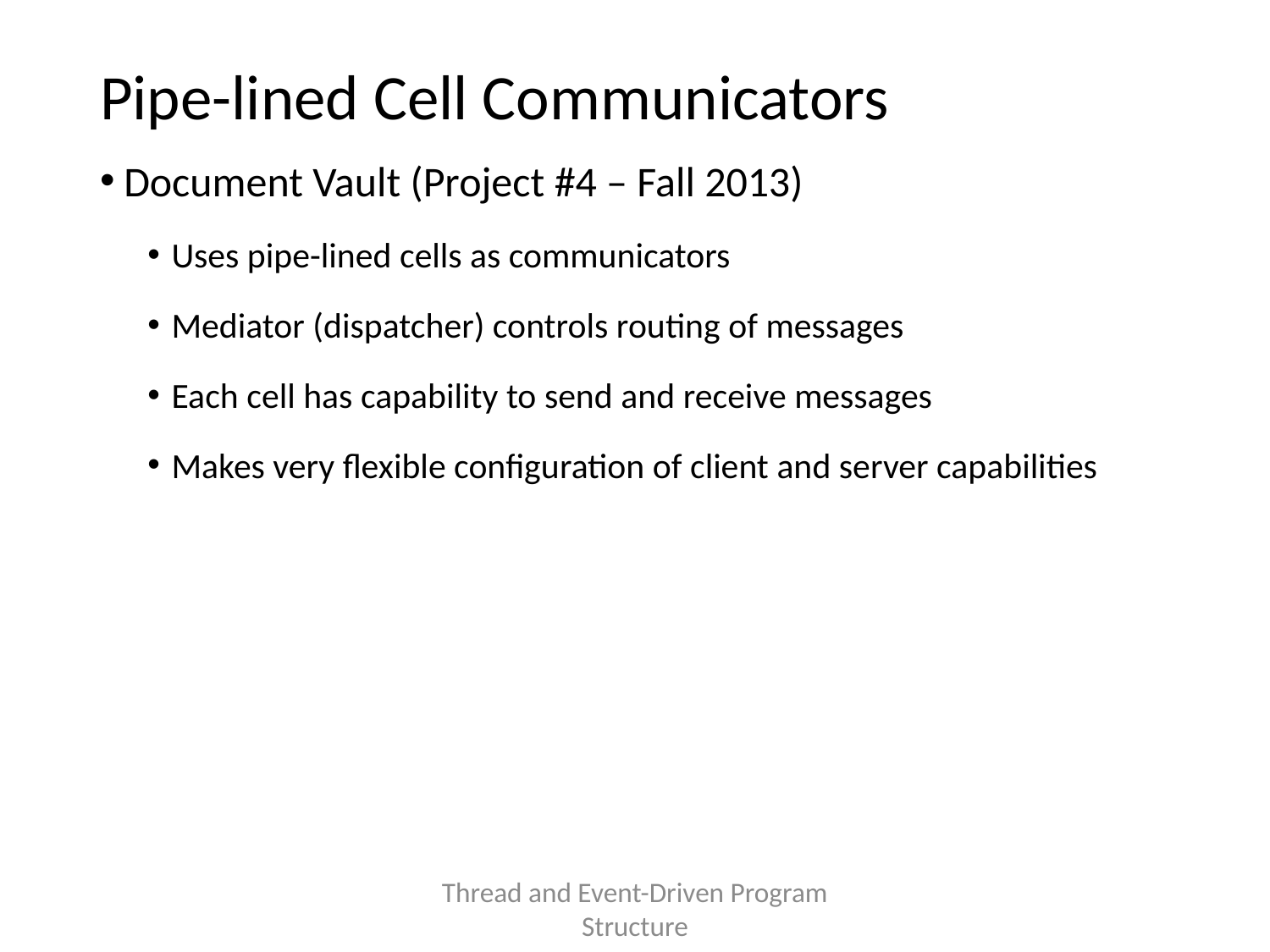

# Pipe-lined Cell Communicators
Document Vault (Project #4 – Fall 2013)
Uses pipe-lined cells as communicators
Mediator (dispatcher) controls routing of messages
Each cell has capability to send and receive messages
Makes very flexible configuration of client and server capabilities
Thread and Event-Driven Program Structure
63